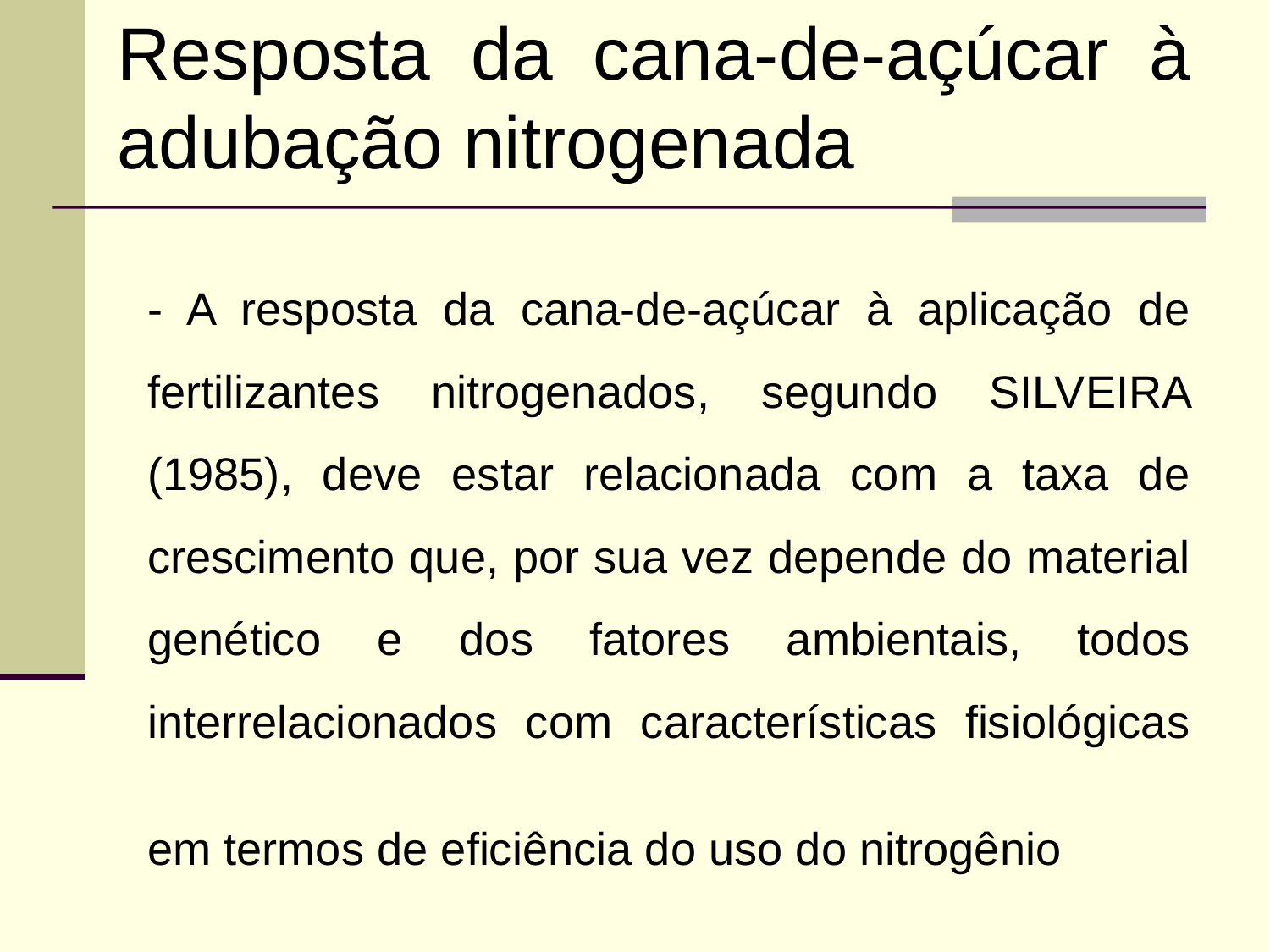

Resposta da cana-de-açúcar à adubação nitrogenada
- A resposta da cana-de-açúcar à aplicação de fertilizantes nitrogenados, segundo SILVEIRA (1985), deve estar relacionada com a taxa de crescimento que, por sua vez depende do material genético e dos fatores ambientais, todos interrelacionados com características fisiológicas em termos de eficiência do uso do nitrogênio